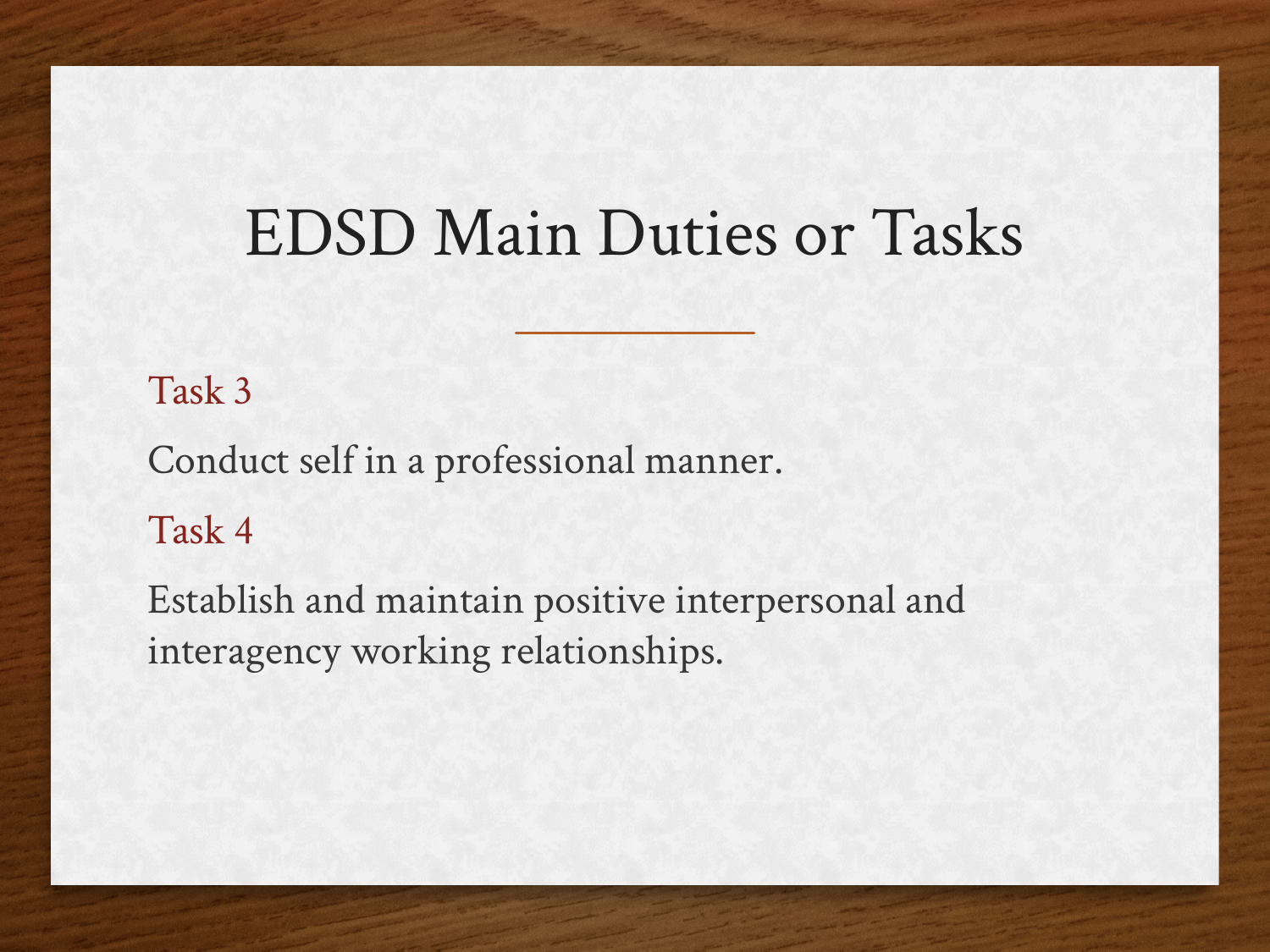

# EDSD Main Duties or Tasks
Task 3
Conduct self in a professional manner.
Task 4
Establish and maintain positive interpersonal and interagency working relationships.

14